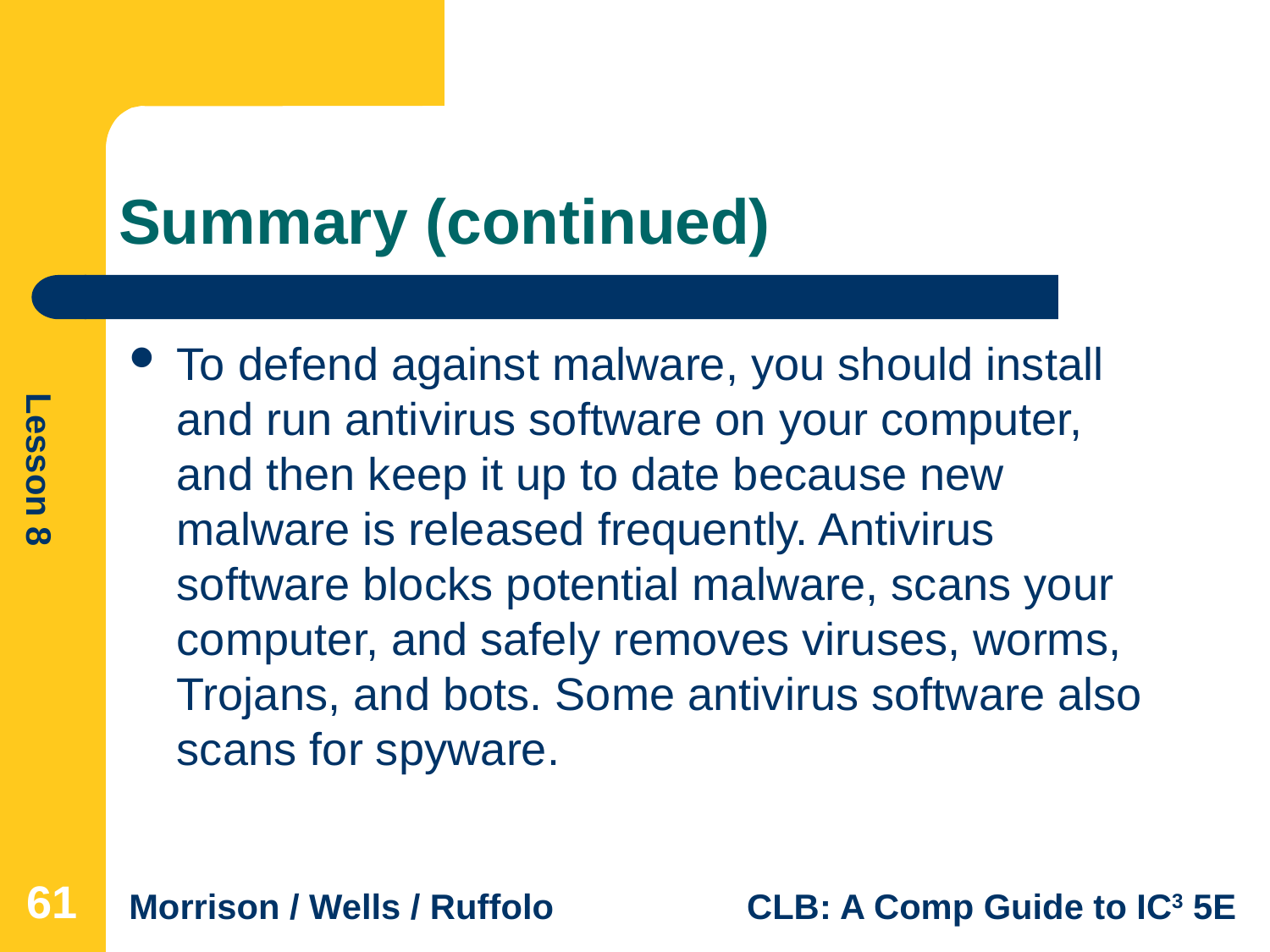

# Summary (continued)
To defend against malware, you should install and run antivirus software on your computer, and then keep it up to date because new malware is released frequently. Antivirus software blocks potential malware, scans your computer, and safely removes viruses, worms, Trojans, and bots. Some antivirus software also scans for spyware.
61